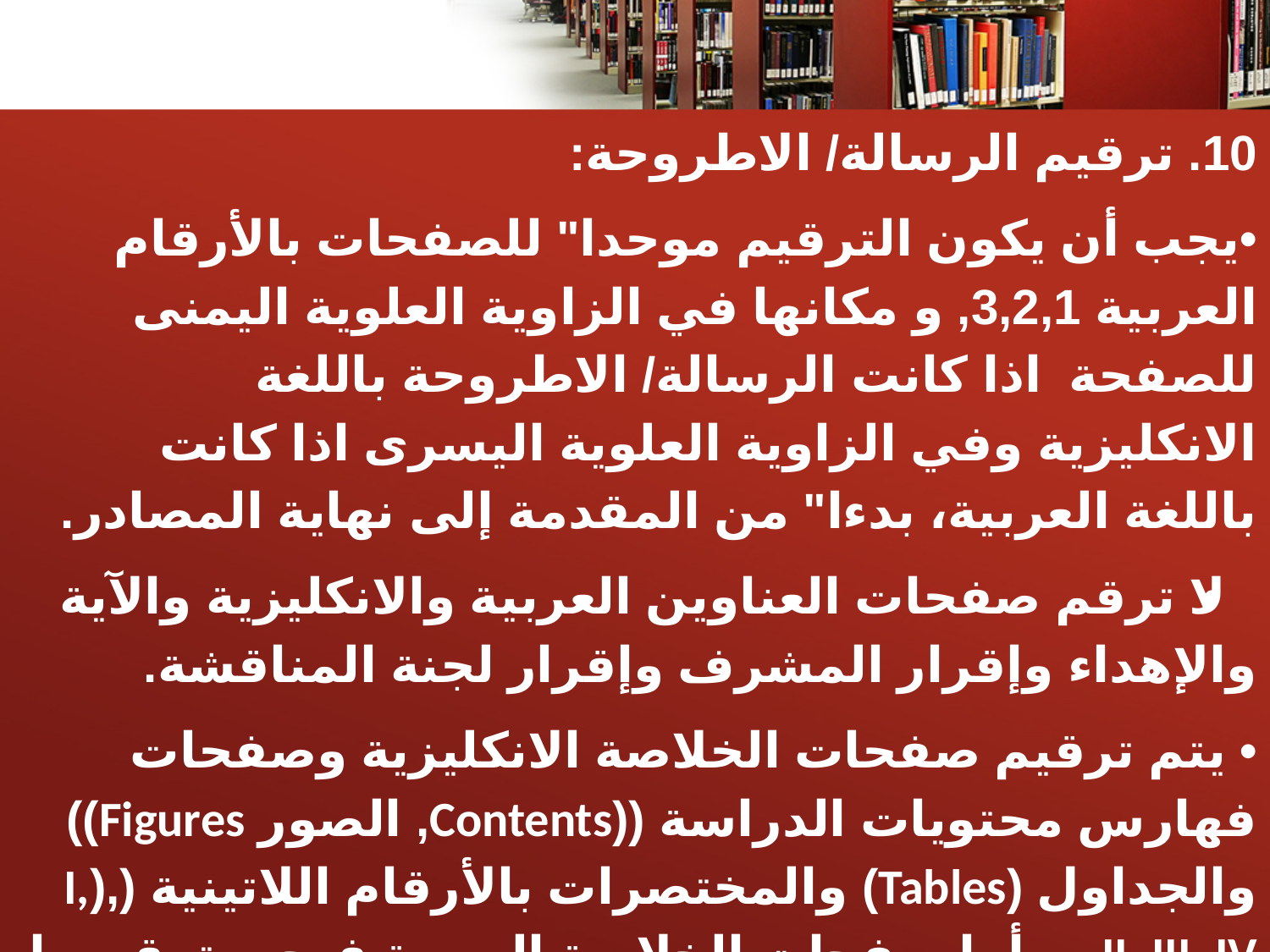

10. ترقيم الرسالة/ الاطروحة:
•يجب أن يكون الترقيم موحدا" للصفحات بالأرقام العربية 3,2,1, و مكانها في الزاوية العلوية اليمنى للصفحة  اذا كانت الرسالة/ الاطروحة باللغة الانكليزية وفي الزاوية العلوية اليسرى اذا كانت باللغة العربية، بدءا" من المقدمة إلى نهاية المصادر.
• لا ترقم صفحات العناوين العربية والانكليزية والآية والإهداء وإقرار المشرف وإقرار لجنة المناقشة.
• يتم ترقيم صفحات الخلاصة الانكليزية وصفحات فهارس محتويات الدراسة ((Contents, الصور Figures)) والجداول (Tables) والمختصرات بالأرقام اللاتينية (,(I, II, III, IV…. أما صفحات الخلاصة العربية فيجب ترقيمها بالأحرف العربية ( أ، ب، ت) ومكانها في الزاوية العلوية اليسرى للصفحة.